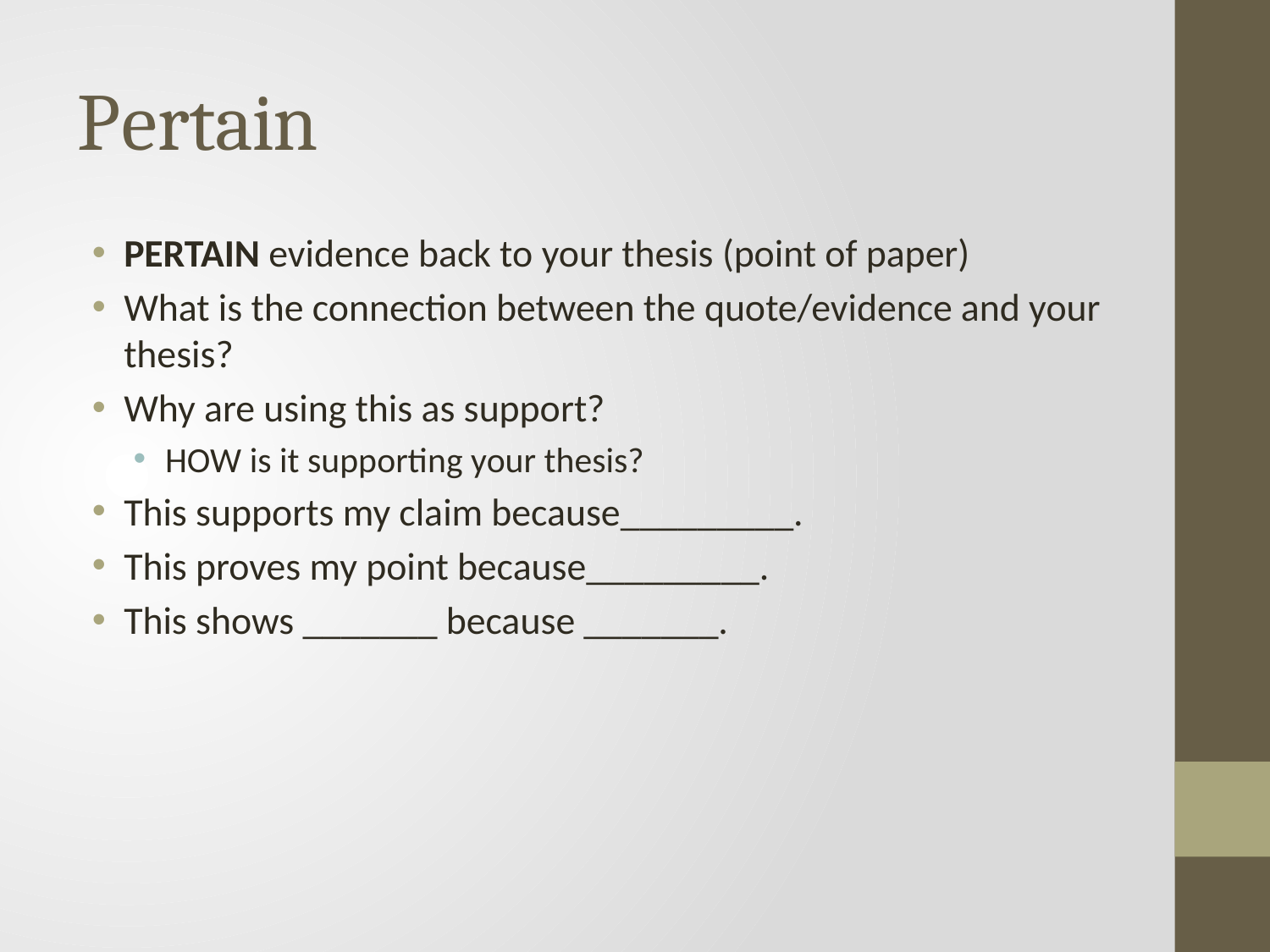

# Pertain
PERTAIN evidence back to your thesis (point of paper)
What is the connection between the quote/evidence and your thesis?
Why are using this as support?
HOW is it supporting your thesis?
This supports my claim because_________.
This proves my point because_________.
This shows _______ because _______.